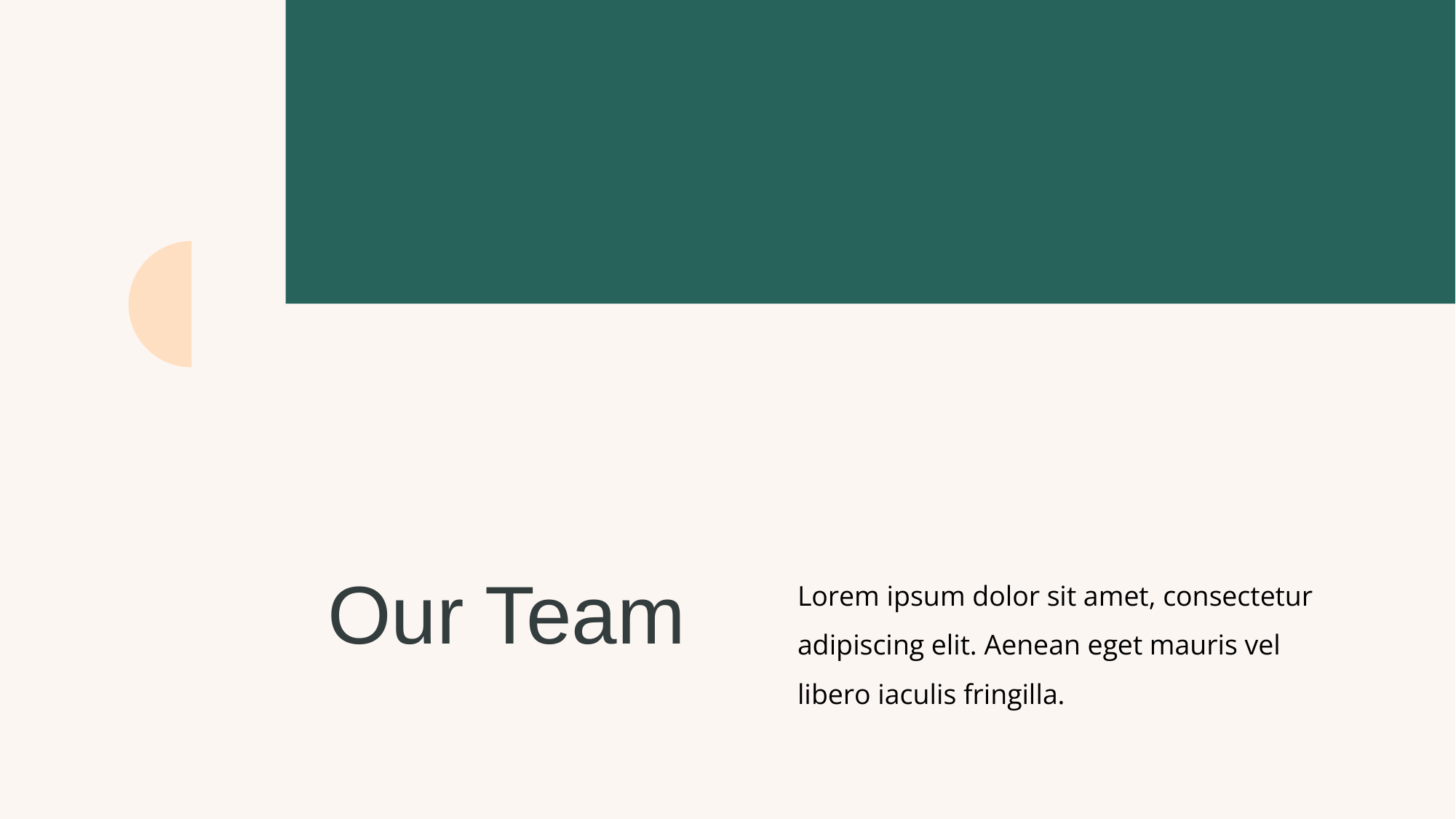

Our Team
Lorem ipsum dolor sit amet, consectetur adipiscing elit. Aenean eget mauris vel libero iaculis fringilla.